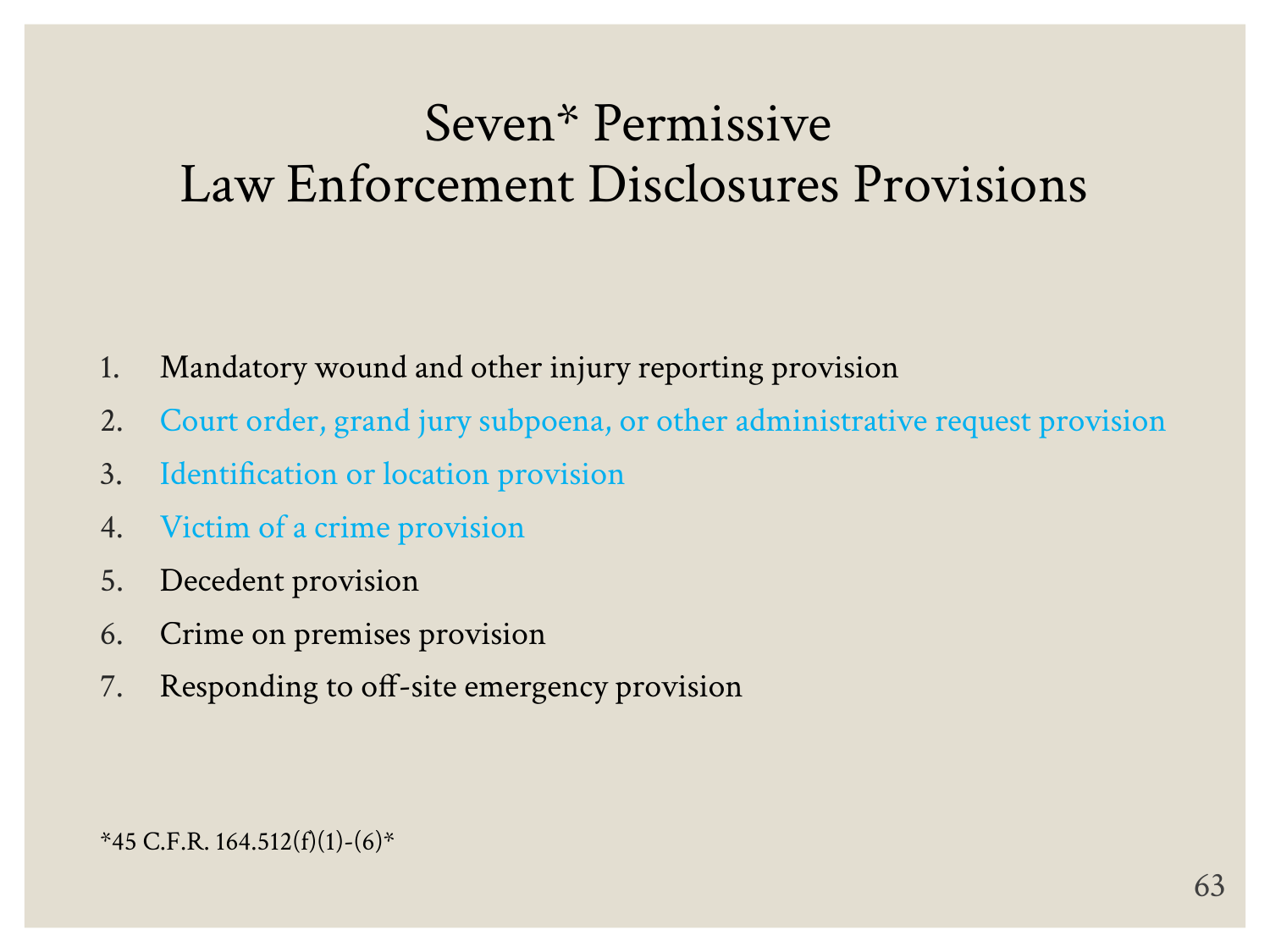

# Seven* Permissive Law Enforcement Disclosures Provisions

Mandatory wound and other injury reporting provision
Court order, grand jury subpoena, or other administrative request provision
Identification or location provision
Victim of a crime provision
Decedent provision
Crime on premises provision
Responding to off-site emergency provision

*45 C.F.R. 164.512(f)(1)-(6)*

63